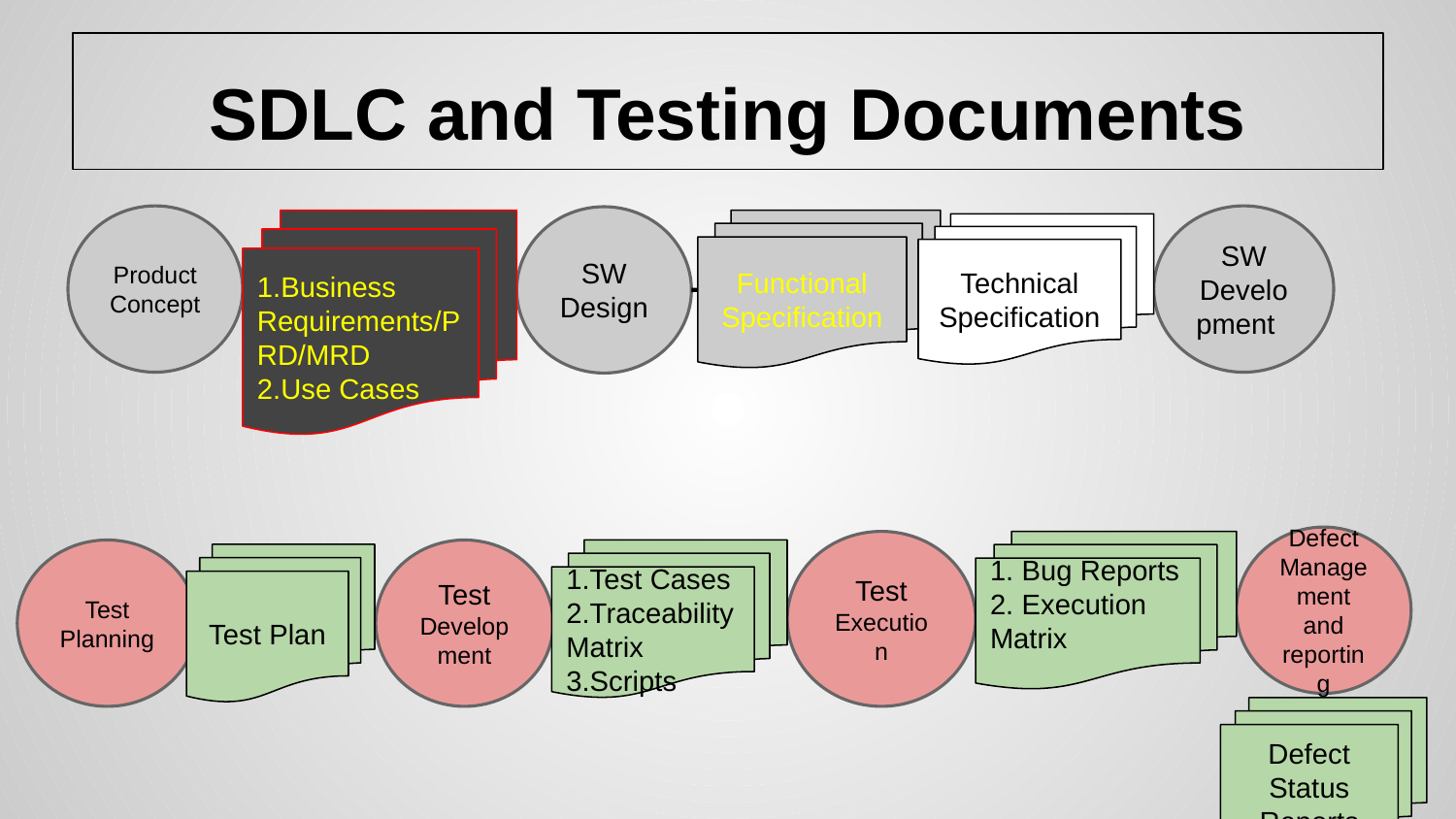

# SDLC and Testing Documents

Product Concept
SW Development
SW Design
Functional Specification
1.Business Requirements/PRD/MRD
2.Use Cases
Technical Specification
Defect Management and reporting
Test Execution
1. Bug Reports
2. Execution Matrix

Test Planning
Test Development
1.Test Cases
2.Traceability Matrix
3.Scripts
Test Plan
Defect Status Reports